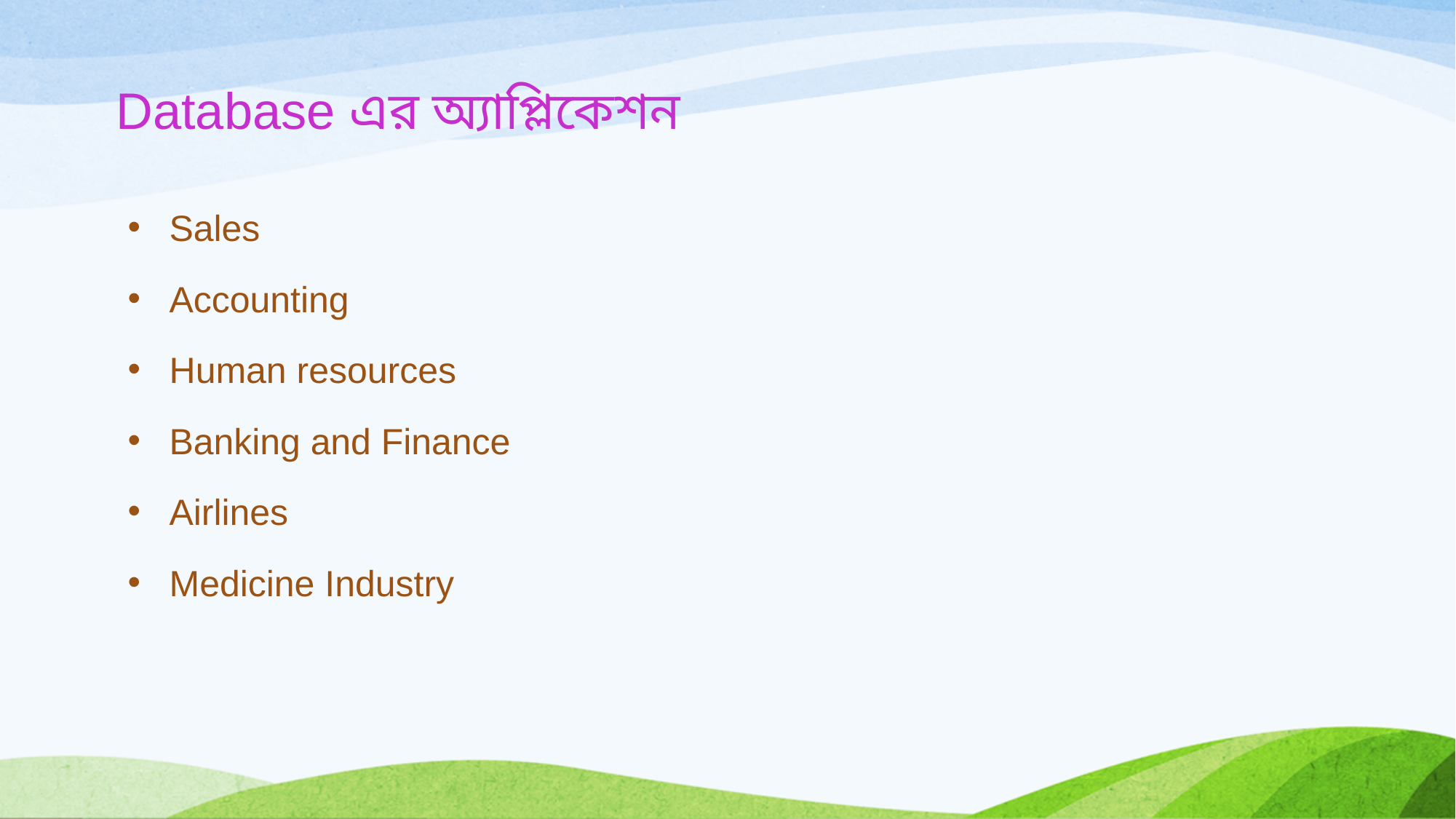

# Database এর অ্যাপ্লিকেশন
Sales
Accounting
Human resources
Banking and Finance
Airlines
Medicine Industry